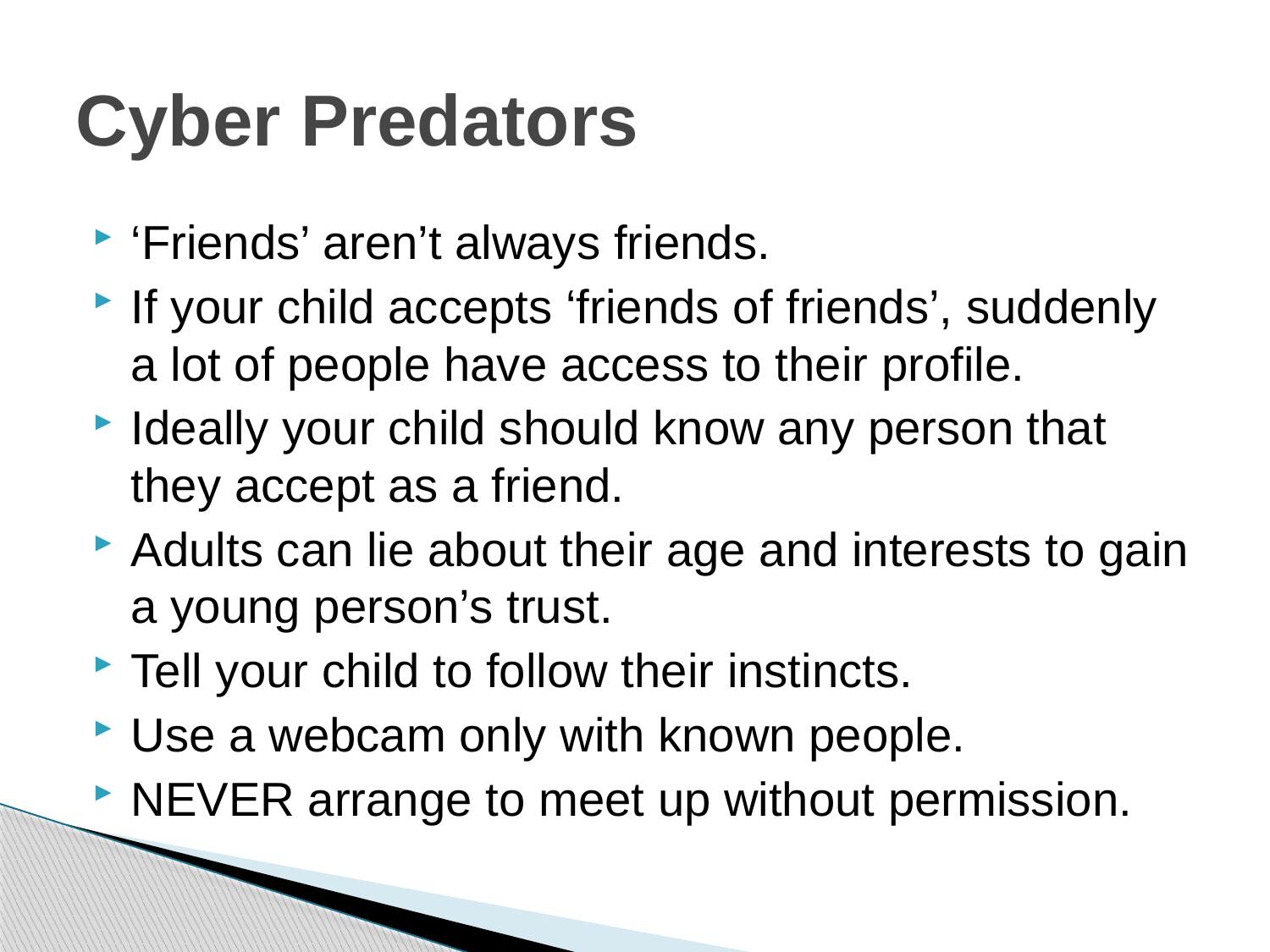

# Cyber Predators
‘Friends’ aren’t always friends.
If your child accepts ‘friends of friends’, suddenly a lot of people have access to their profile.
Ideally your child should know any person that they accept as a friend.
Adults can lie about their age and interests to gain a young person’s trust.
Tell your child to follow their instincts.
Use a webcam only with known people.
NEVER arrange to meet up without permission.